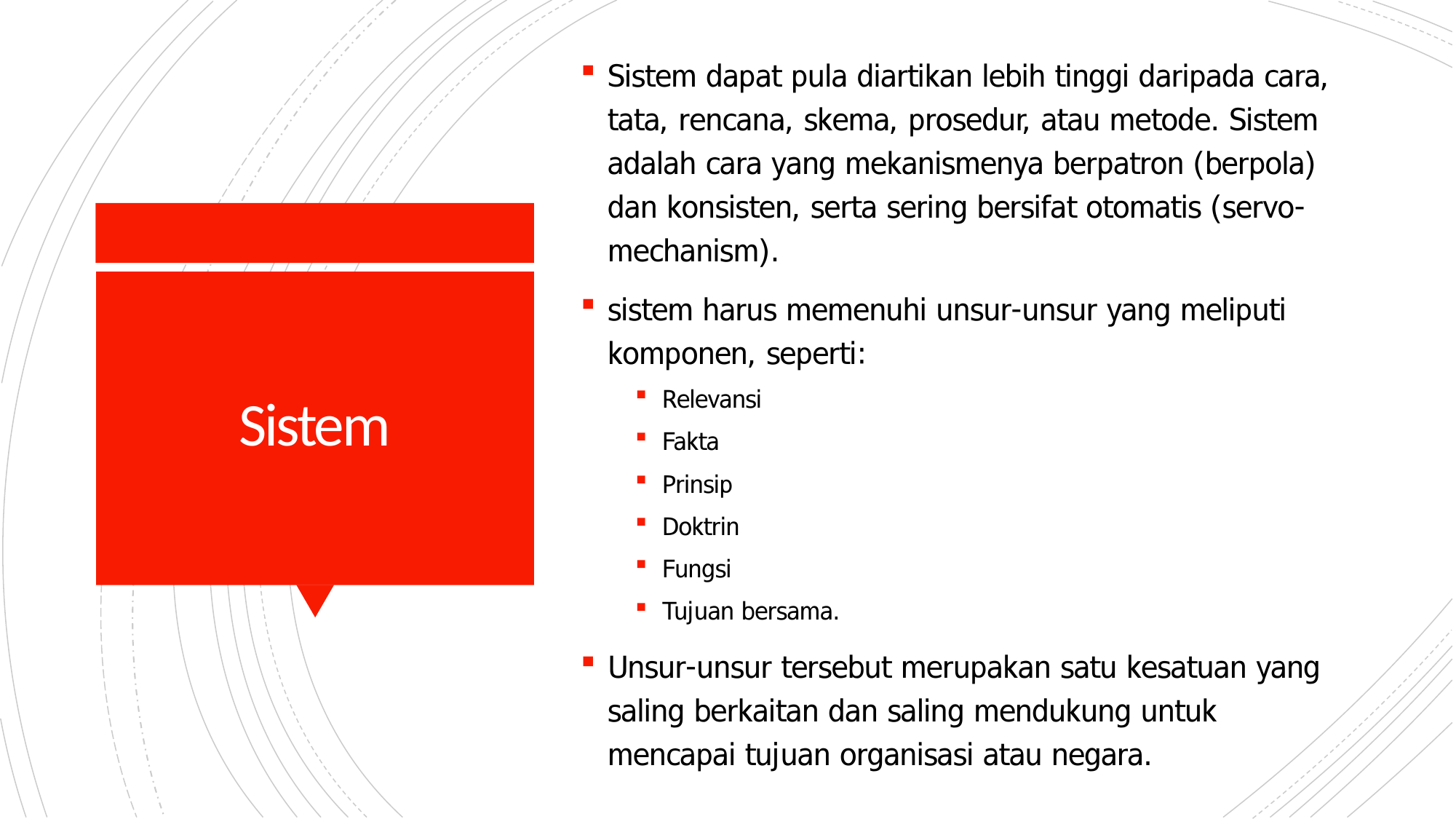

Sistem dapat pula diartikan lebih tinggi daripada cara, tata, rencana, skema, prosedur, atau metode. Sistem adalah cara yang mekanismenya berpatron (berpola) dan konsisten, serta sering bersifat otomatis (servo-mechanism).
sistem harus memenuhi unsur-unsur yang meliputi komponen, seperti:
Relevansi
Fakta
Prinsip
Doktrin
Fungsi
Tujuan bersama.
Unsur-unsur tersebut merupakan satu kesatuan yang saling berkaitan dan saling mendukung untuk mencapai tujuan organisasi atau negara.

# Sistem